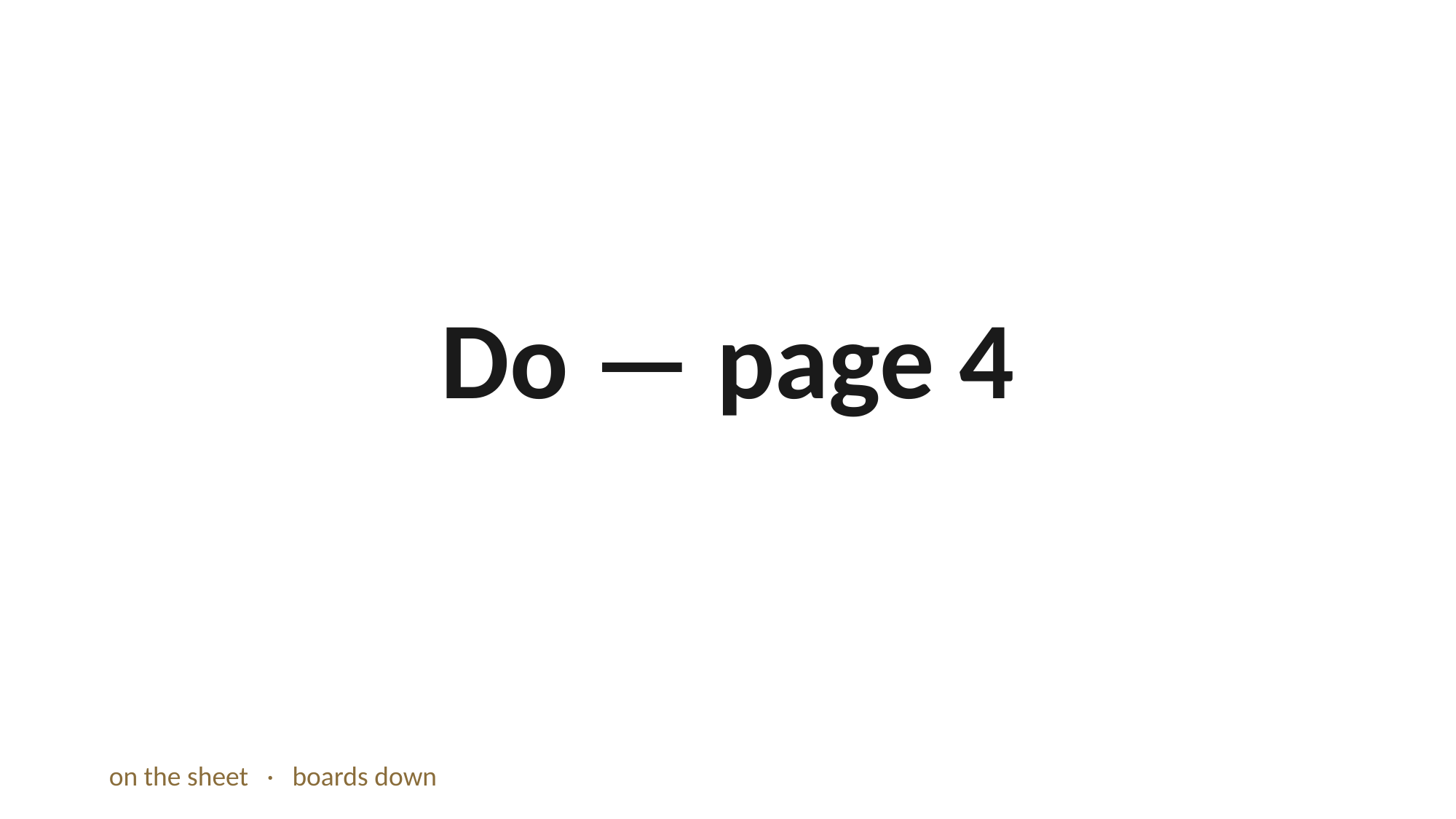

Do — page 4
on the sheet   ·   boards down